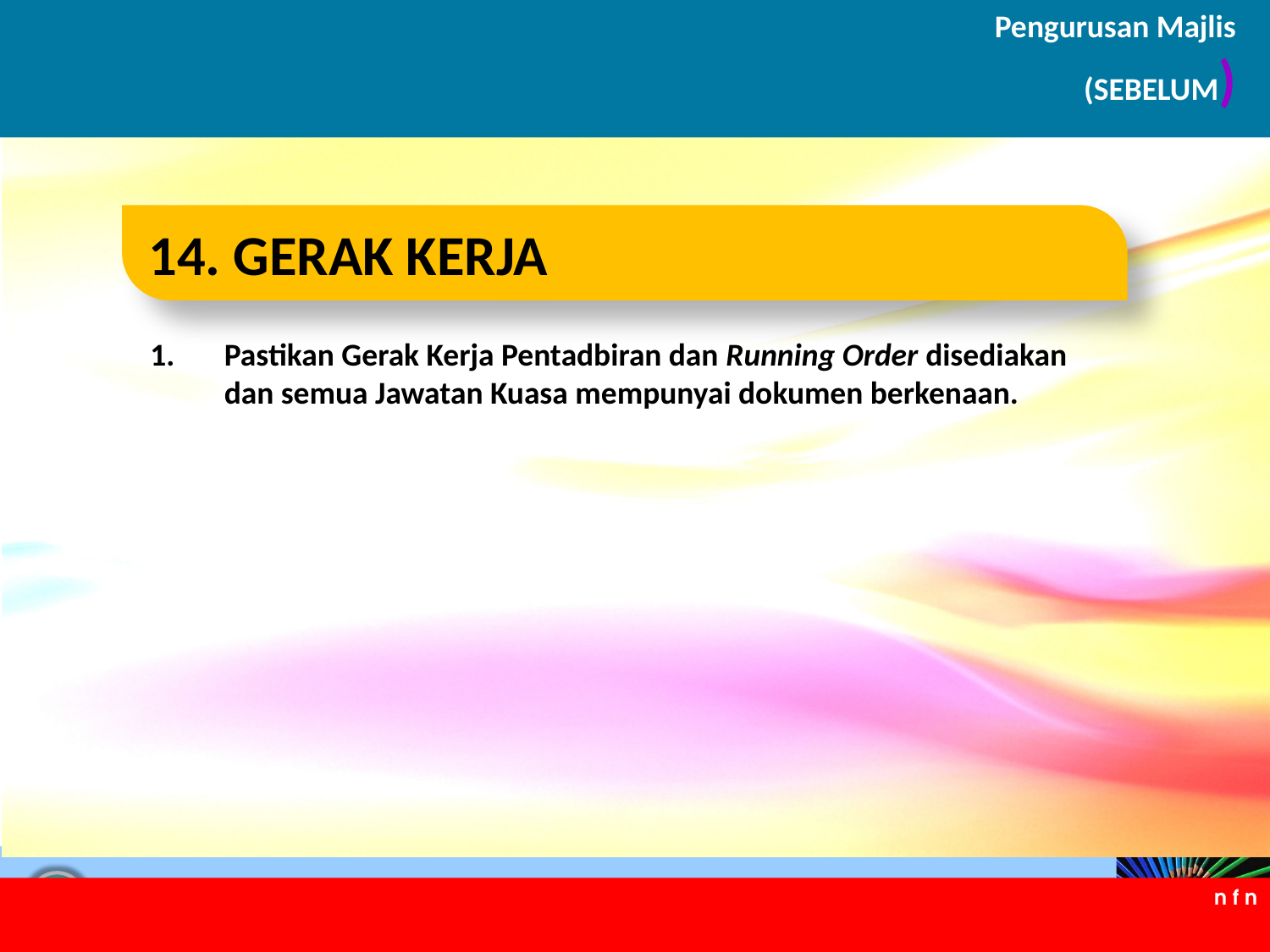

Pengurusan Majlis
(SEBELUM)
14. GERAK KERJA
Pastikan Gerak Kerja Pentadbiran dan Running Order disediakan dan semua Jawatan Kuasa mempunyai dokumen berkenaan.

 n f n